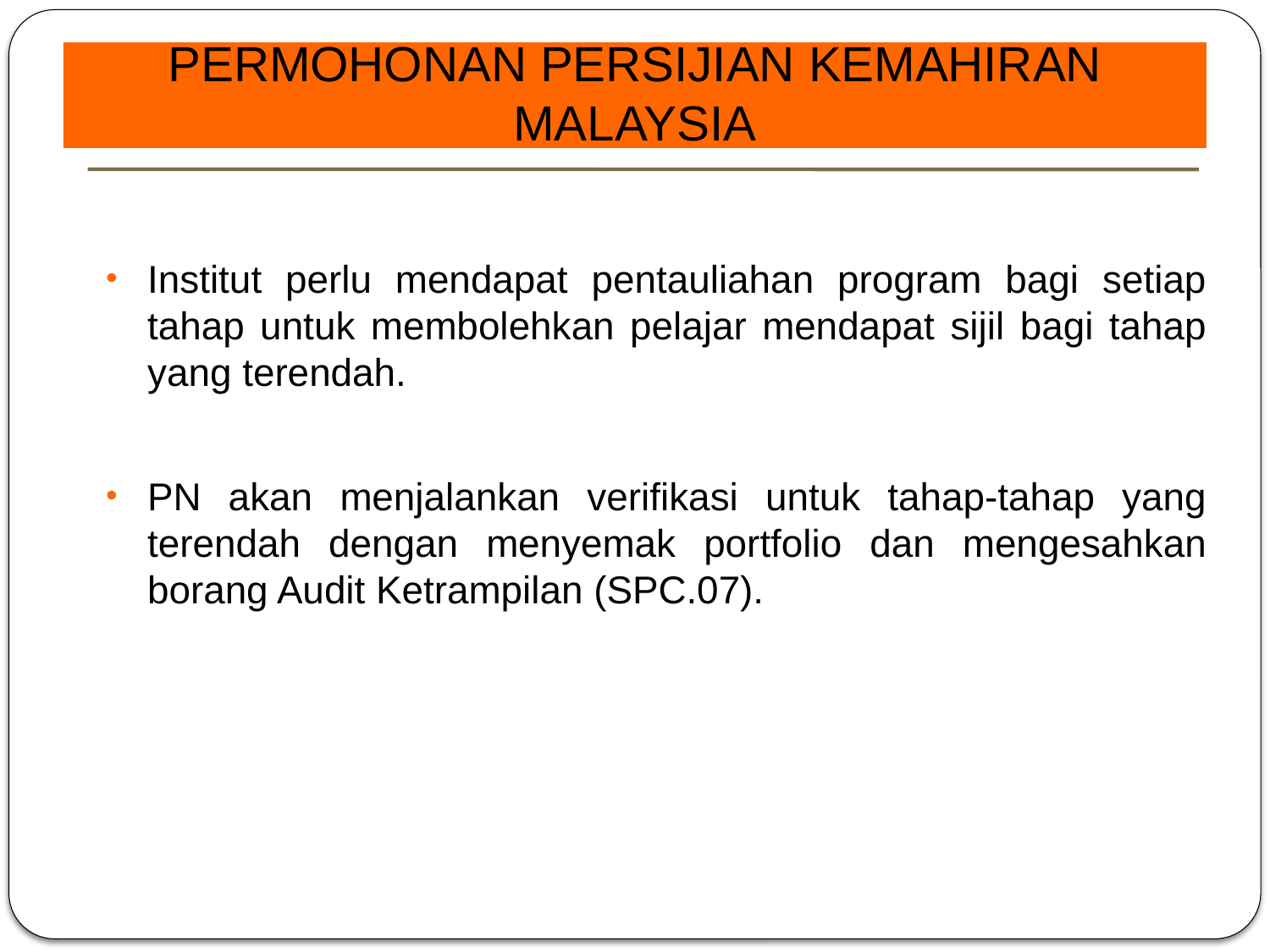

PERMOHONAN PERSIJIAN KEMAHIRAN MALAYSIA

Institut perlu mendapat pentauliahan program bagi setiap tahap untuk membolehkan pelajar mendapat sijil bagi tahap yang terendah.

PN akan menjalankan verifikasi untuk tahap-tahap yang terendah dengan menyemak portfolio dan mengesahkan borang Audit Ketrampilan (SPC.07).